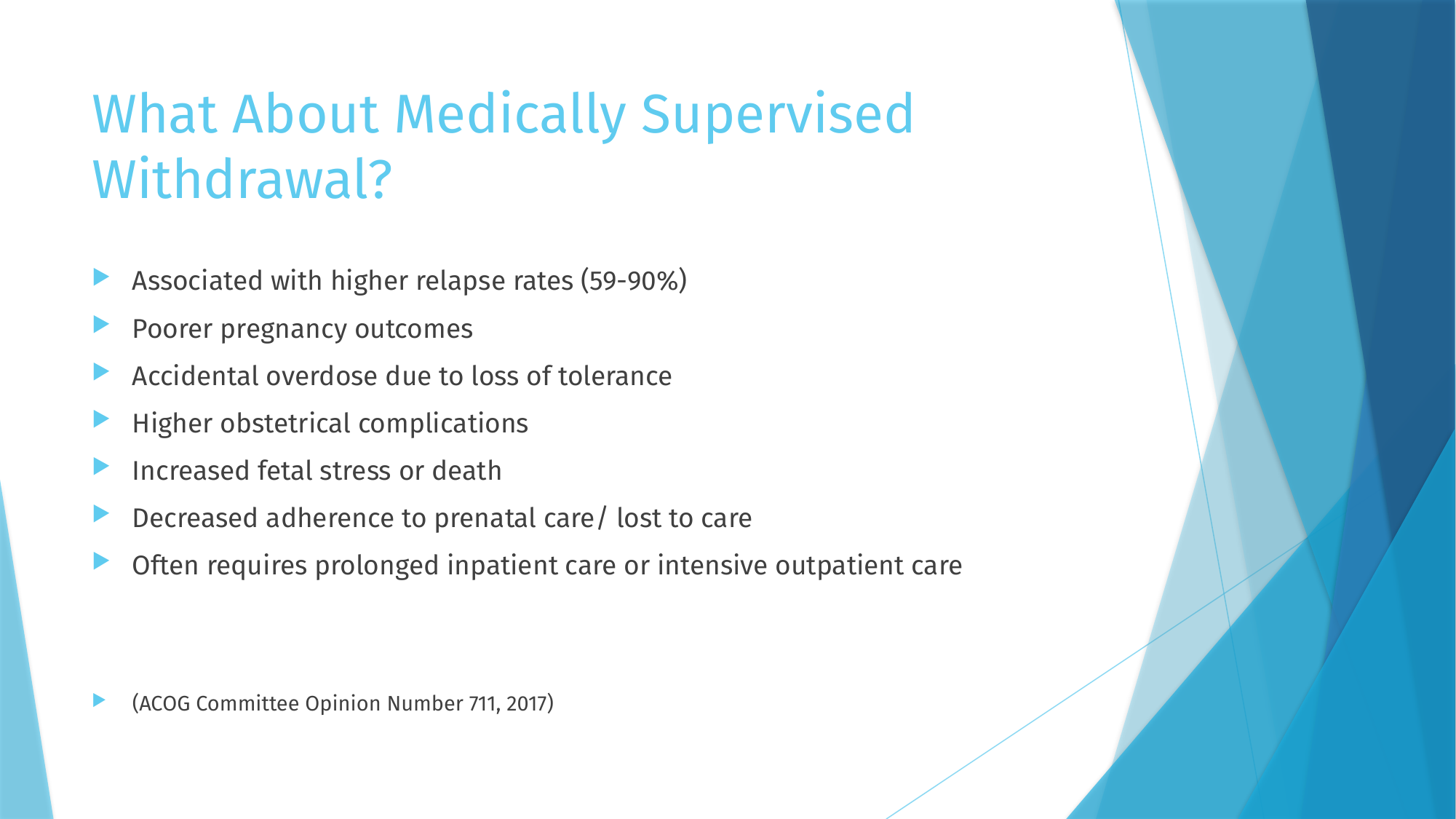

# What About Medically Supervised Withdrawal?
Associated with higher relapse rates (59-90%)
Poorer pregnancy outcomes
Accidental overdose due to loss of tolerance
Higher obstetrical complications
Increased fetal stress or death
Decreased adherence to prenatal care/ lost to care
Often requires prolonged inpatient care or intensive outpatient care

(ACOG Committee Opinion Number 711, 2017)